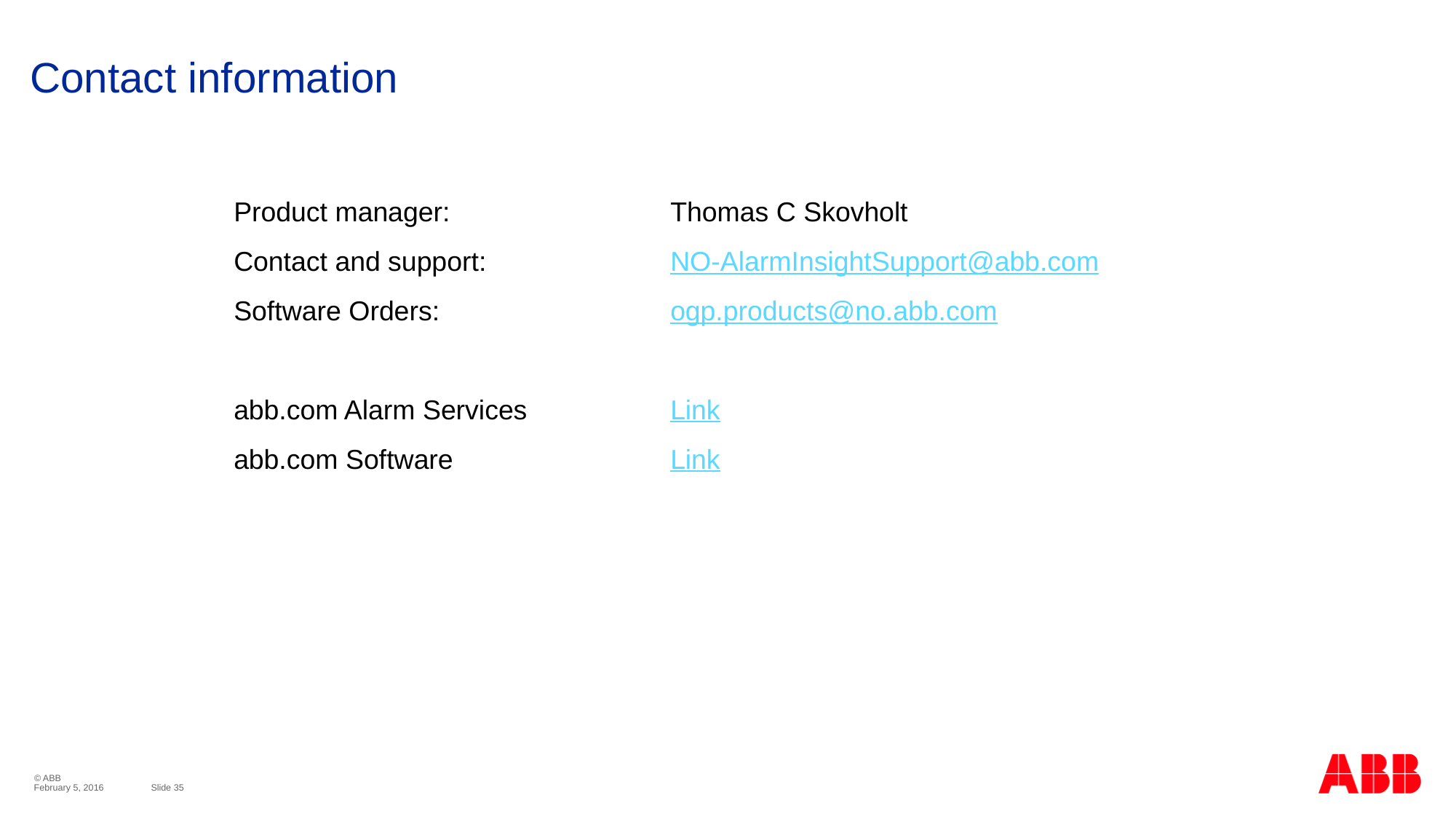

# Contact information

Product manager: 		Thomas C Skovholt
Contact and support:  		NO-AlarmInsightSupport@abb.com
Software Orders:			ogp.products@no.abb.com

abb.com Alarm Services	 	Link
abb.com Software	 	Link